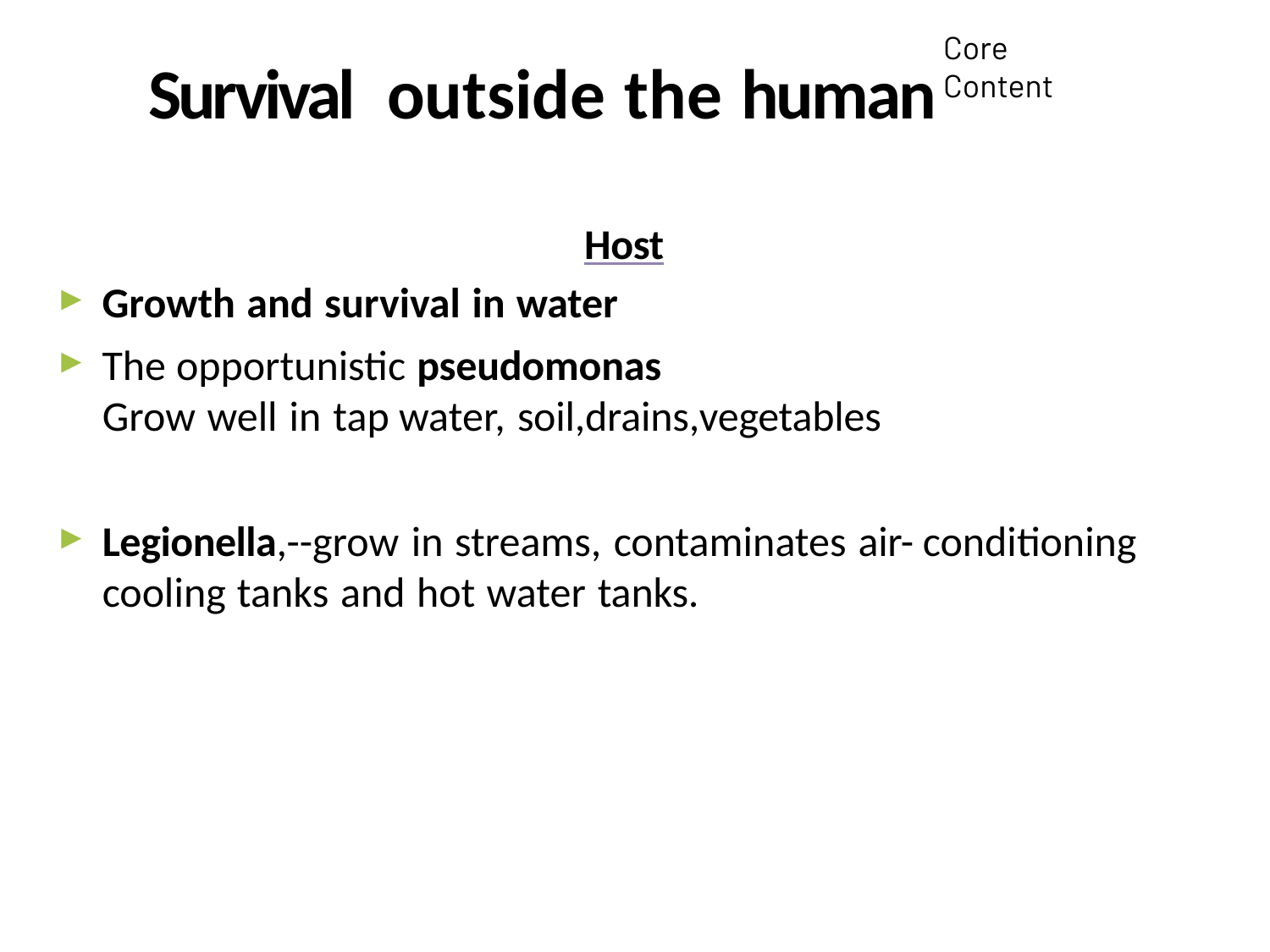

Core Content
# Survival  outside the human
Host
Growth and survival in water
The opportunistic pseudomonas
Grow well in tap water, soil,drains,vegetables

Legionella,--grow in streams, contaminates air- conditioning cooling tanks and hot water tanks.